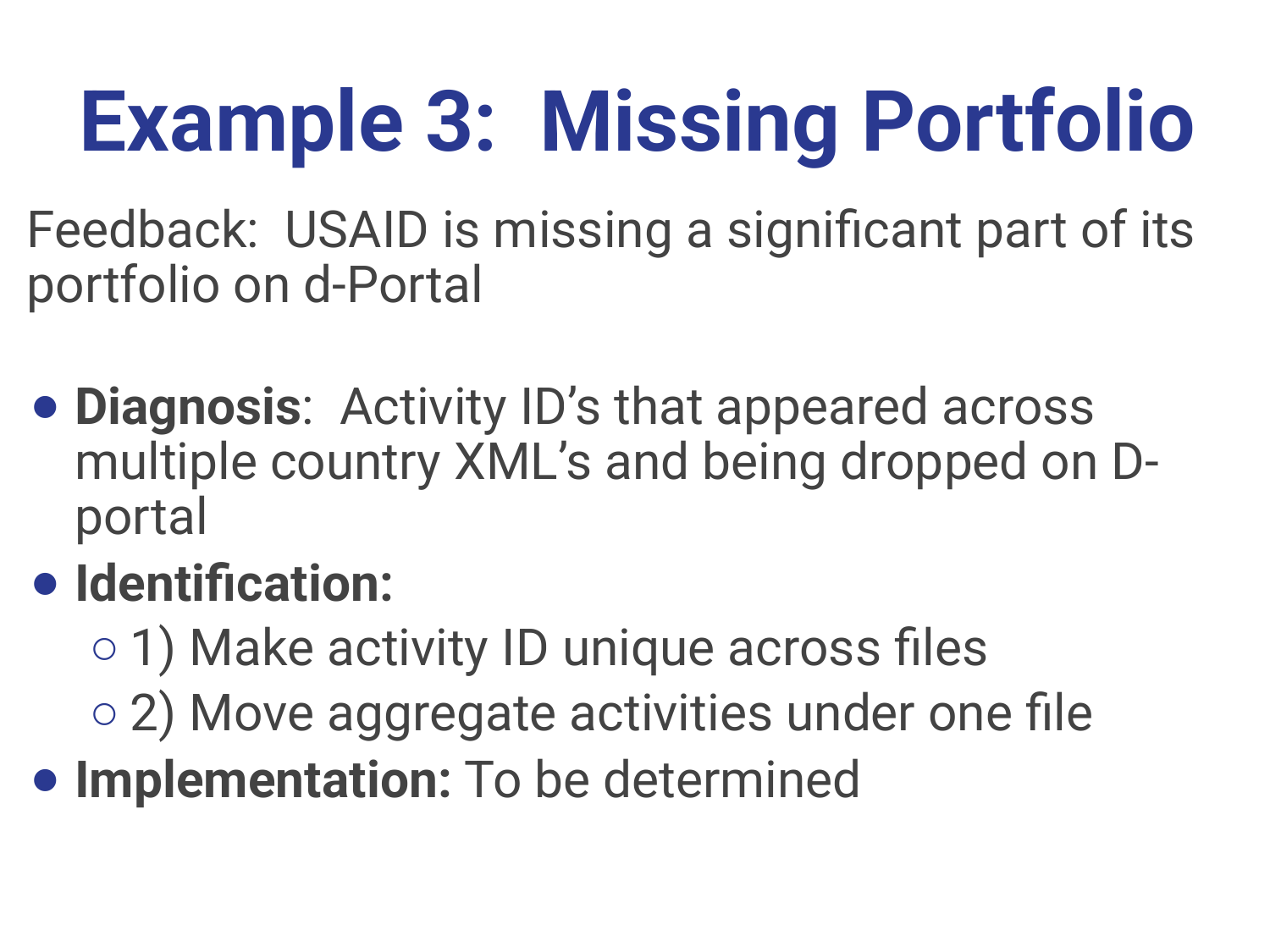

# Example 3:  Missing Portfolio
Feedback:  USAID is missing a significant part of its portfolio on d-Portal

Diagnosis:  Activity ID’s that appeared across multiple country XML’s and being dropped on D-portal
Identification:
1) Make activity ID unique across files
2) Move aggregate activities under one file
Implementation: To be determined